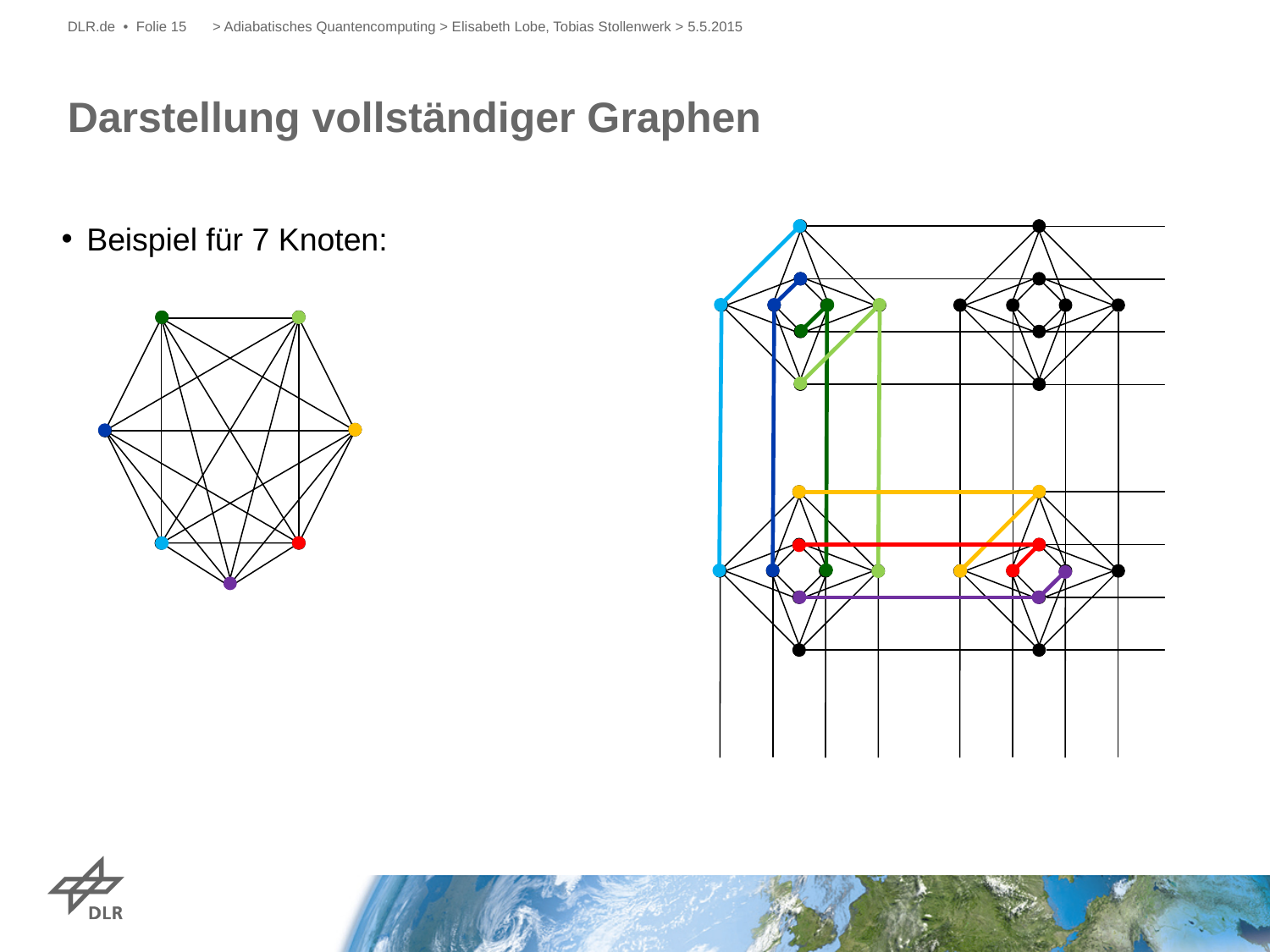

DLR.de  •  Folie 15
> Adiabatisches Quantencomputing > Elisabeth Lobe, Tobias Stollenwerk > 5.5.2015
# Darstellung vollständiger Graphen

Beispiel für 6 Knoten:

Beispiel für 7 Knoten: